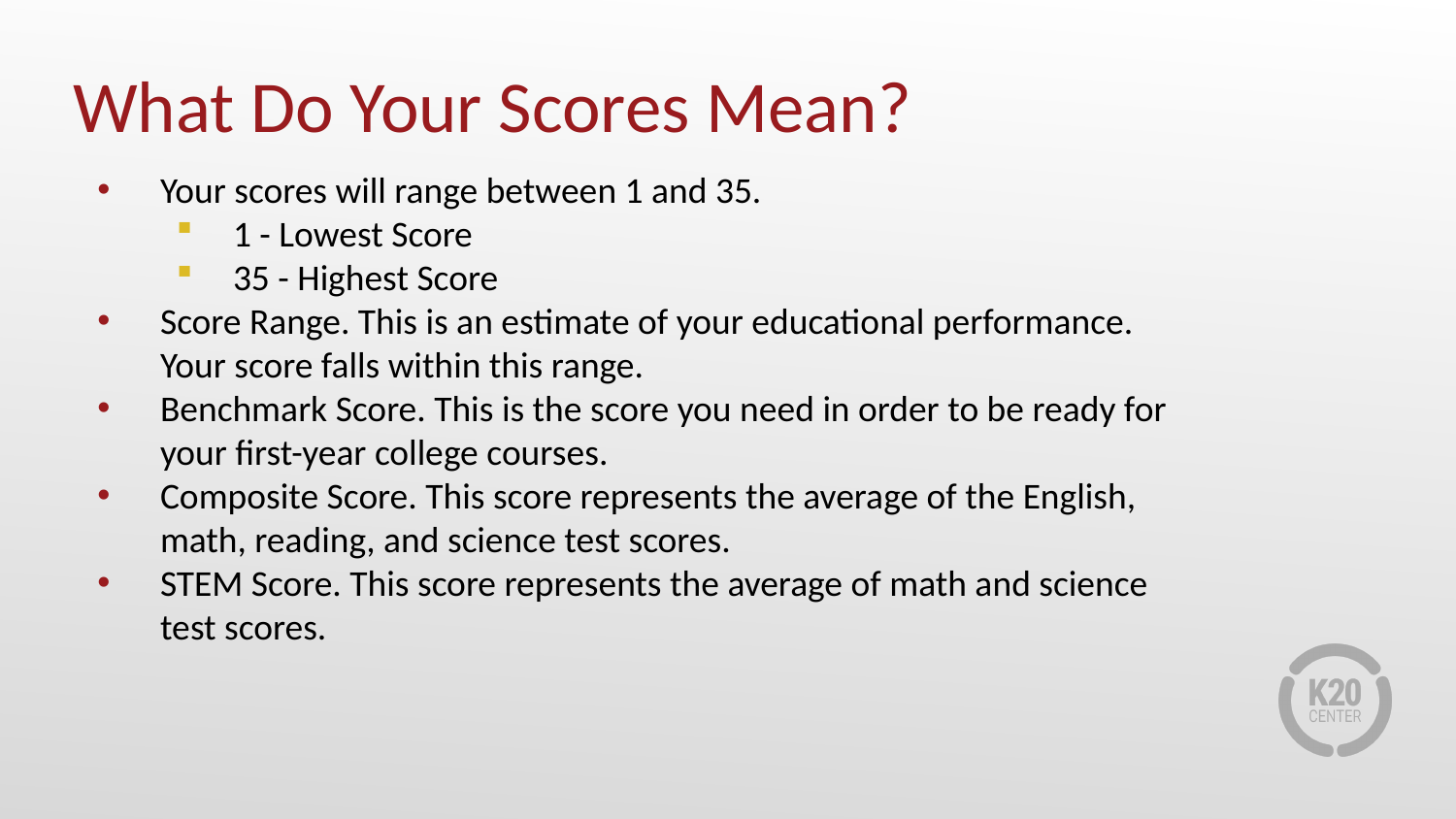

# What Do Your Scores Mean?
Your scores will range between 1 and 35.
1 - Lowest Score
35 - Highest Score
Score Range. This is an estimate of your educational performance. Your score falls within this range.
Benchmark Score. This is the score you need in order to be ready for your first-year college courses.
Composite Score. This score represents the average of the English, math, reading, and science test scores.
STEM Score. This score represents the average of math and science test scores.